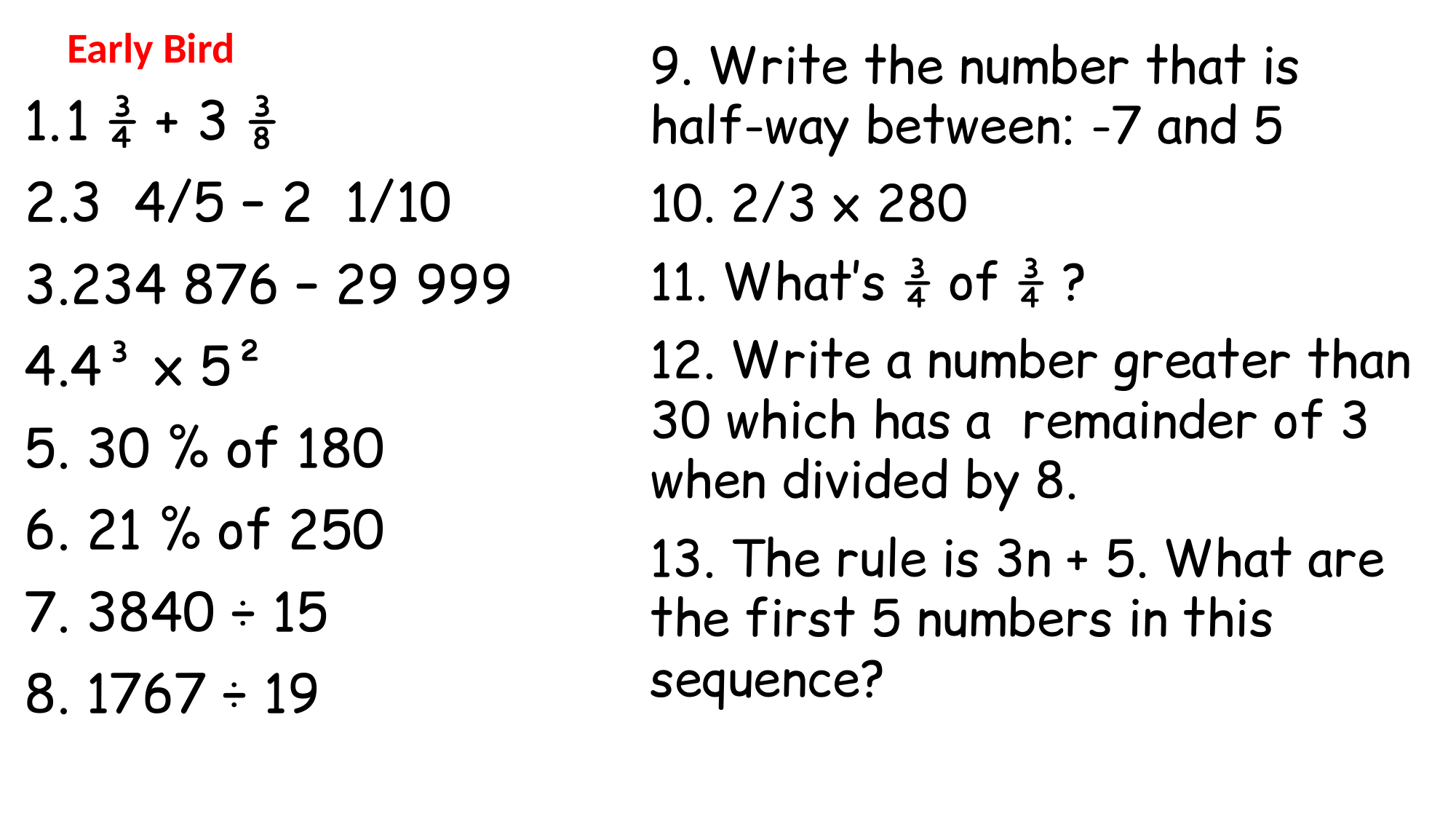

Early Bird
9. Write the number that is half-way between: -7 and 5
10. 2/3 x 280
11. What’s ¾ of ¾ ?
12. Write a number greater than 30 which has a  remainder of 3 when divided by 8.
13. The rule is 3n + 5. What are the first 5 numbers in this sequence?
1 ¾ + 3 ⅜
3  4/5 – 2  1/10
234 876 – 29 999
4³ x 5²
 30 % of 180
 21 % of 250
 3840 ÷ 15
 1767 ÷ 19